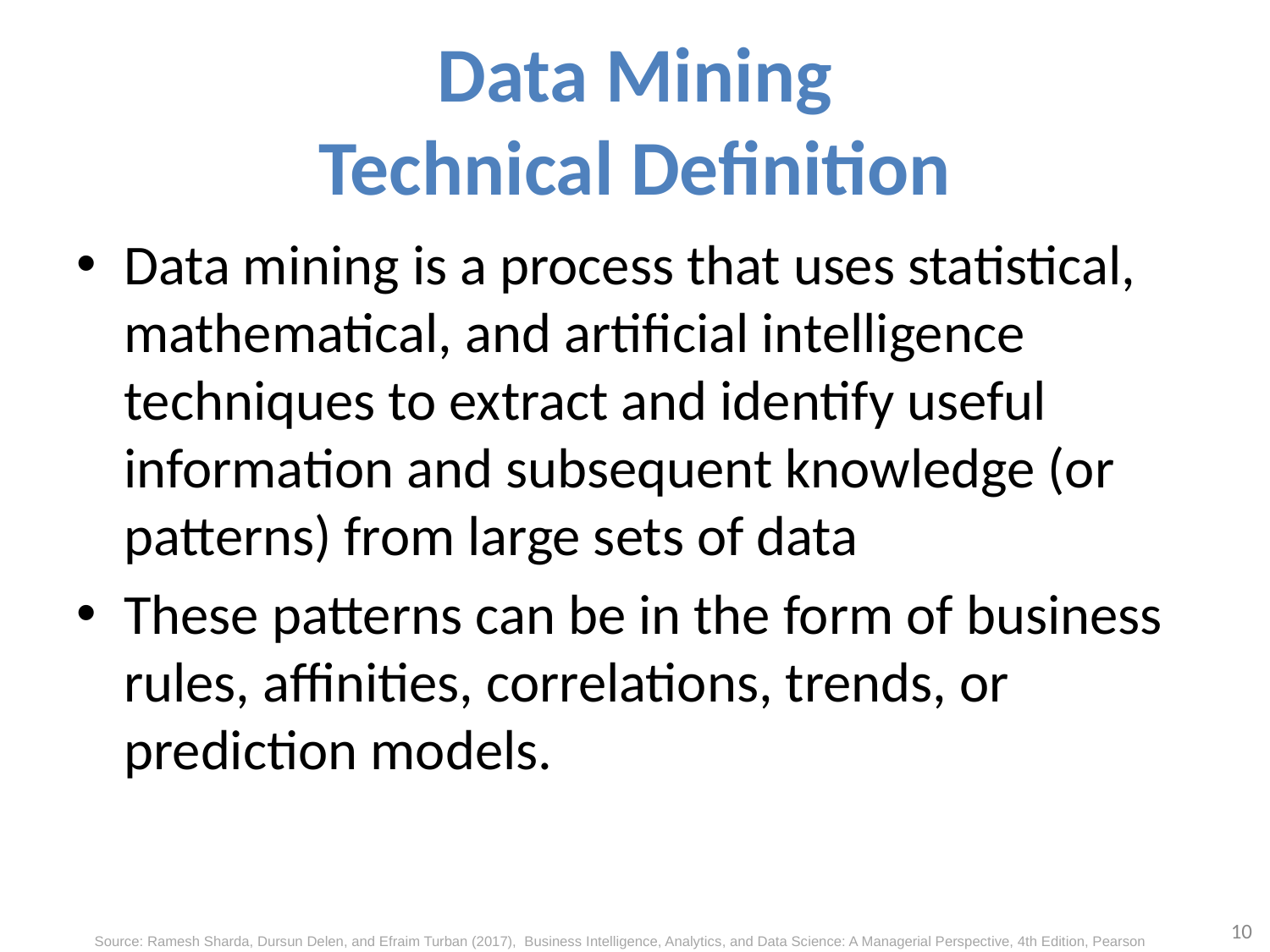

# Data Mining Technical Definition
Data mining is a process that uses statistical, mathematical, and artificial intelligence techniques to extract and identify useful information and subsequent knowledge (or patterns) from large sets of data
These patterns can be in the form of business rules, affinities, correlations, trends, or prediction models.

10
Source: Ramesh Sharda, Dursun Delen, and Efraim Turban (2017),  Business Intelligence, Analytics, and Data Science: A Managerial Perspective, 4th Edition, Pearson